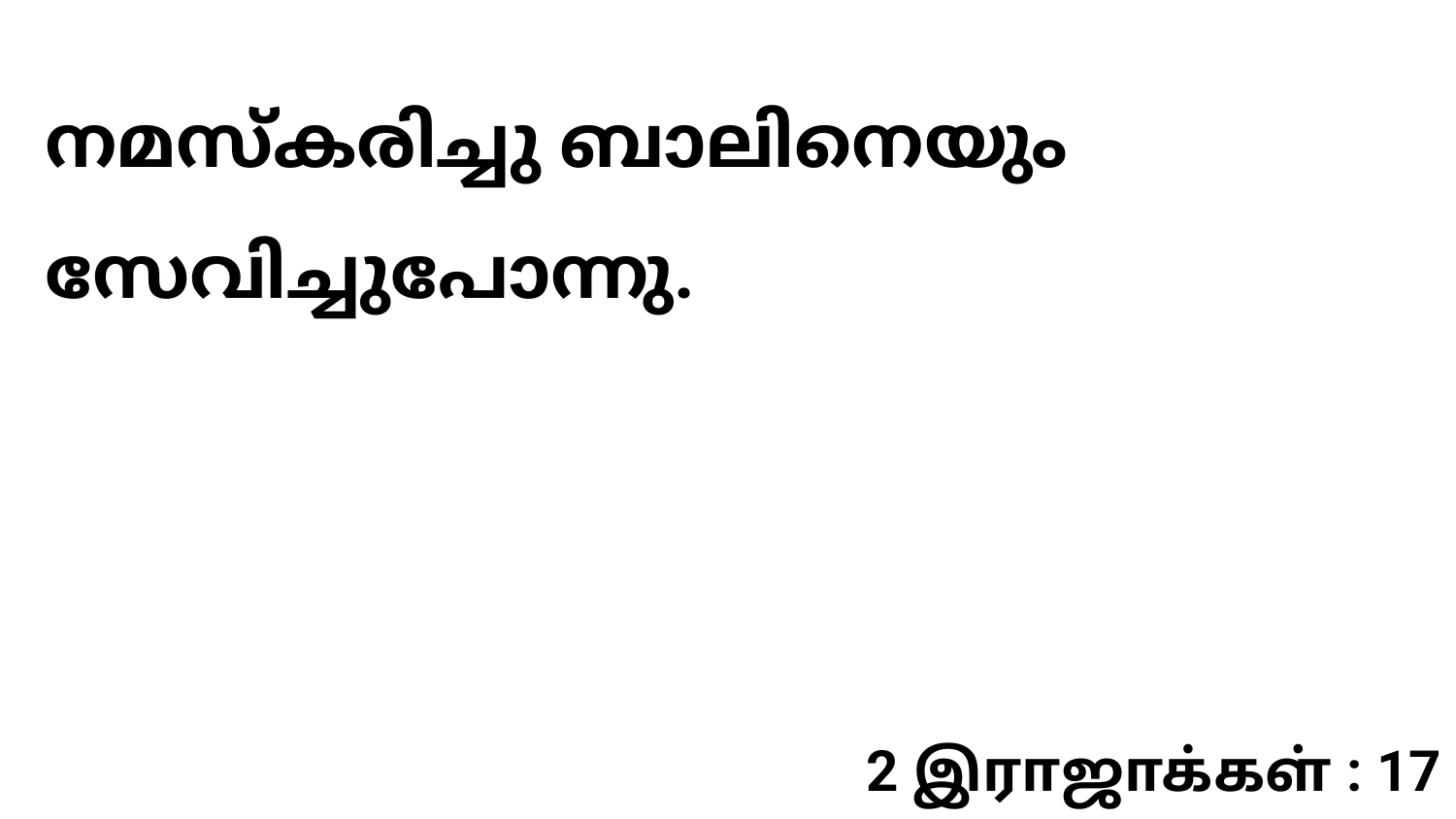

നമസ്കരിച്ചു ബാലിനെയും സേവിച്ചുപോന്നു.
2 இராஜாக்கள் : 17